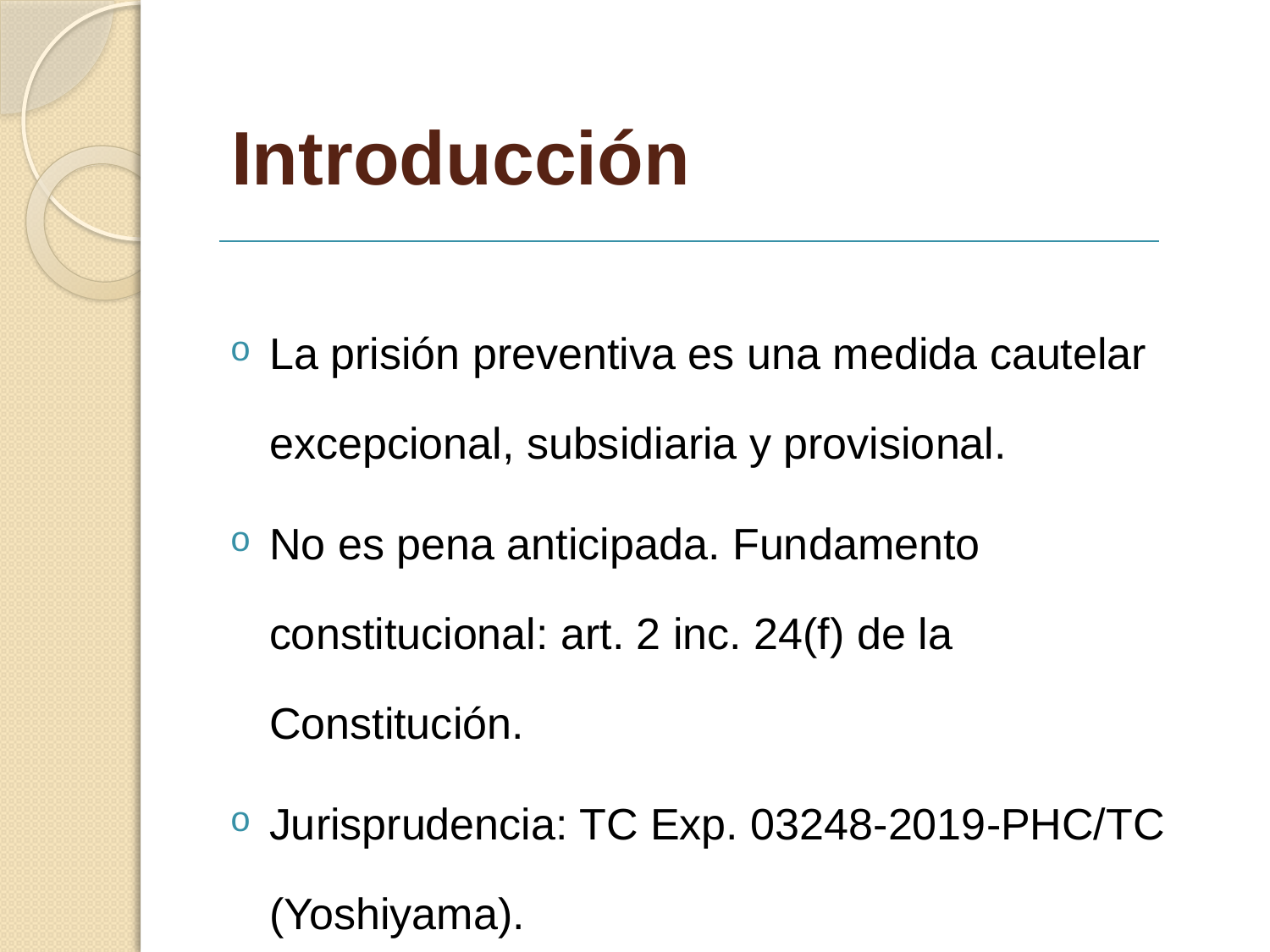

# Introducción
La prisión preventiva es una medida cautelar excepcional, subsidiaria y provisional.
No es pena anticipada. Fundamento constitucional: art. 2 inc. 24(f) de la Constitución.
Jurisprudencia: TC Exp. 03248-2019-PHC/TC (Yoshiyama).